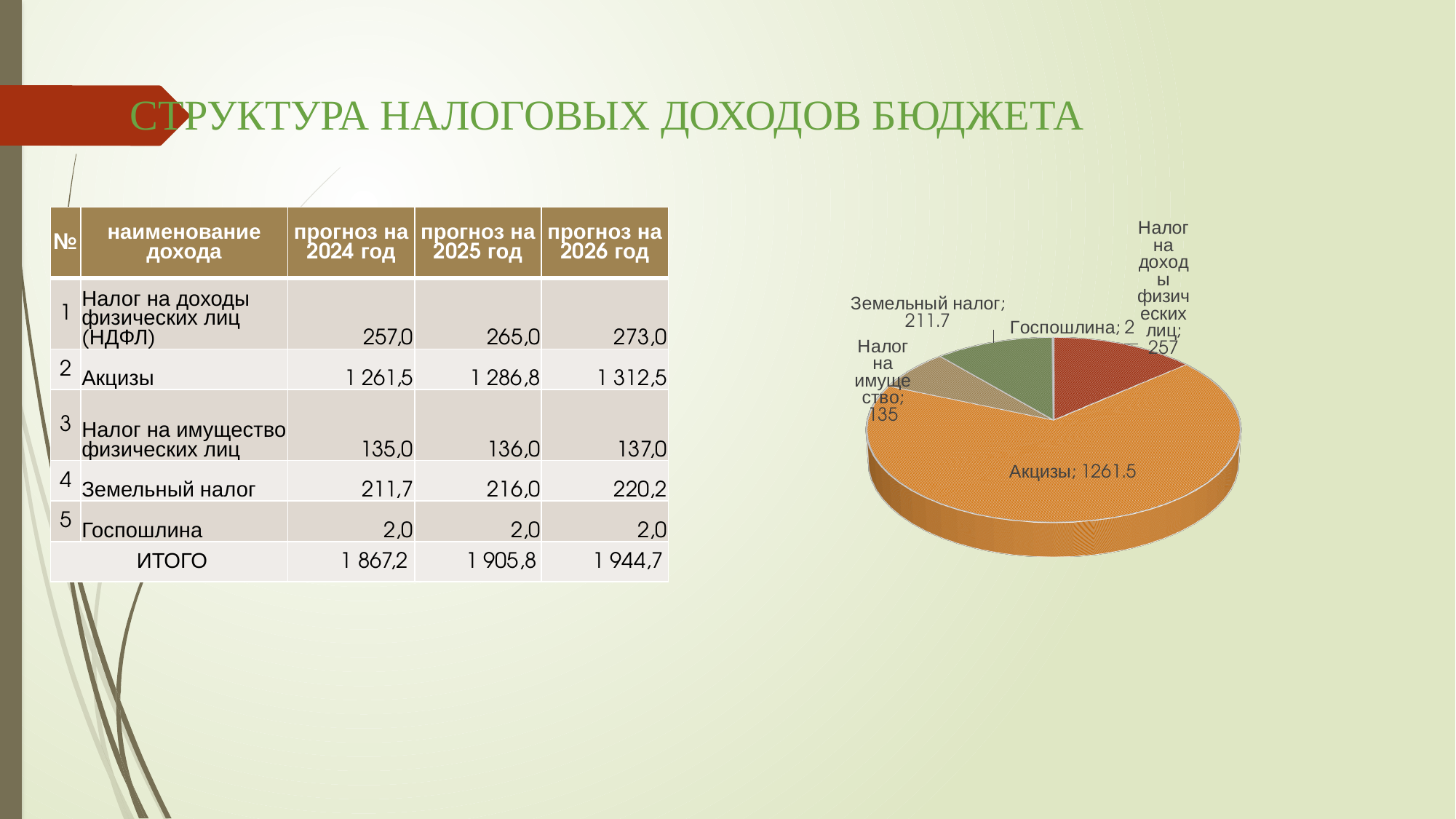

# СТРУКТУРА НАЛОГОВЫХ ДОХОДОВ БЮДЖЕТА

[unsupported chart]

| № | наименование дохода | прогноз на 2024 год | прогноз на 2025 год | прогноз на 2026 год |
| --- | --- | --- | --- | --- |
| 1 | Налог на доходы физических лиц (НДФЛ) | 257,0 | 265,0 | 273,0 |
| 2 | Акцизы | 1 261,5 | 1 286,8 | 1 312,5 |
| 3 | Налог на имущество физических лиц | 135,0 | 136,0 | 137,0 |
| 4 | Земельный налог | 211,7 | 216,0 | 220,2 |
| 5 | Госпошлина | 2,0 | 2,0 | 2,0 |
| ИТОГО |  | 1 867,2 | 1 905,8 | 1 944,7 |